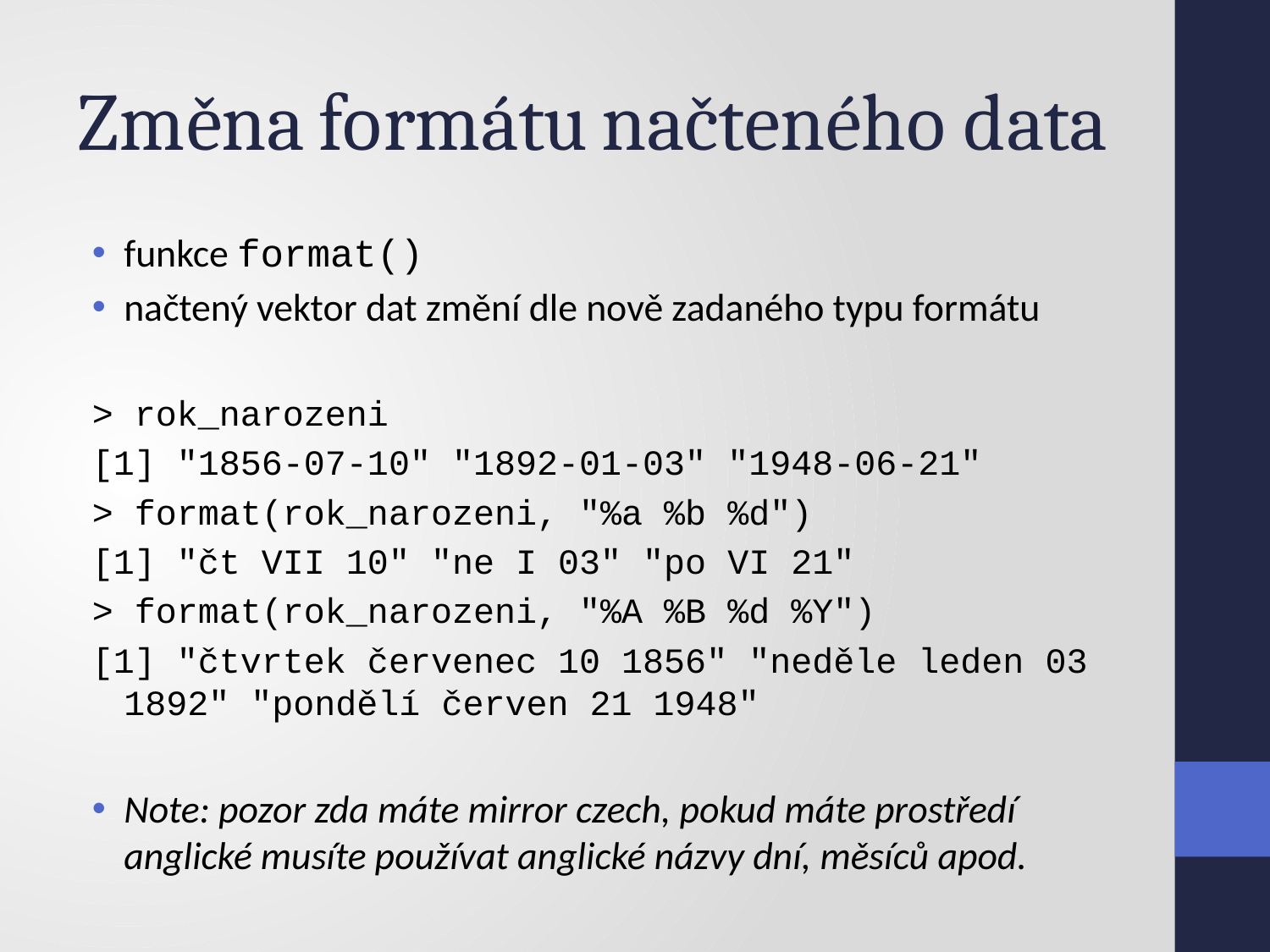

# Změna formátu načteného data
funkce format()
načtený vektor dat změní dle nově zadaného typu formátu

> rok_narozeni
[1] "1856-07-10" "1892-01-03" "1948-06-21"
> format(rok_narozeni, "%a %b %d")
[1] "čt VII 10" "ne I 03" "po VI 21"
> format(rok_narozeni, "%A %B %d %Y")
[1] "čtvrtek červenec 10 1856" "neděle leden 03 1892" "pondělí červen 21 1948"

Note: pozor zda máte mirror czech, pokud máte prostředí anglické musíte používat anglické názvy dní, měsíců apod.